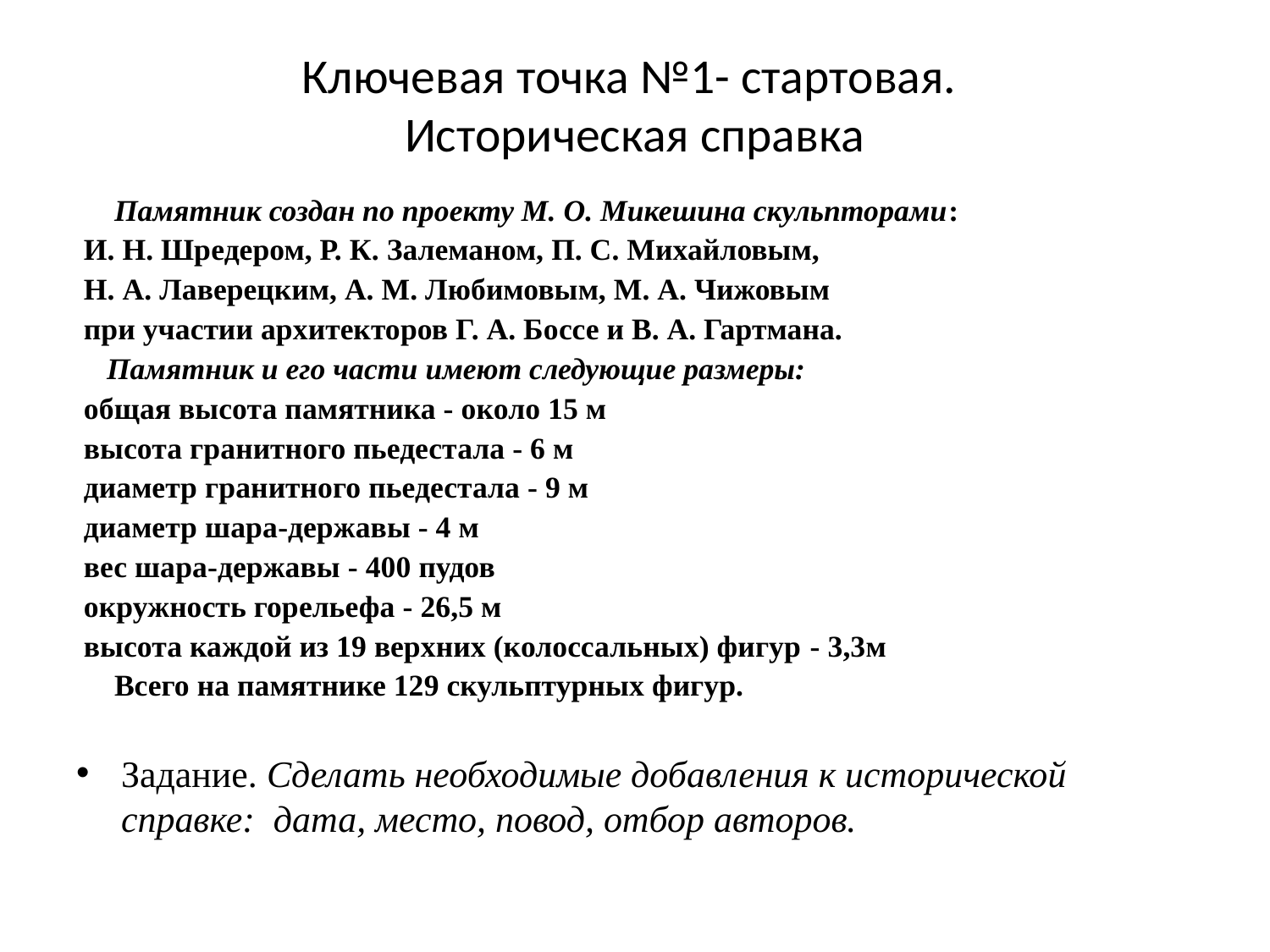

# Ключевая точка №1- стартовая. Историческая справка
     Памятник создан по проекту М. О. Микешина скульпторами:
 И. Н. Шредером, Р. К. Залеманом, П. С. Михайловым,
 Н. А. Лаверецким, А. М. Любимовым, М. А. Чижовым
 при участии архитекторов Г. А. Боссе и В. А. Гартмана.
    Памятник и его части имеют следующие размеры:
 общая высота памятника - около 15 м
 высота гранитного пьедестала - 6 м
 диаметр гранитного пьедестала - 9 м
 диаметр шара-державы - 4 м
 вес шара-державы - 400 пудов
 окружность горельефа - 26,5 м
 высота каждой из 19 верхних (колоссальных) фигур - 3,3м
     Всего на памятнике 129 скульптурных фигур.

Задание. Сделать необходимые добавления к исторической справке:  дата, место, повод, отбор авторов.